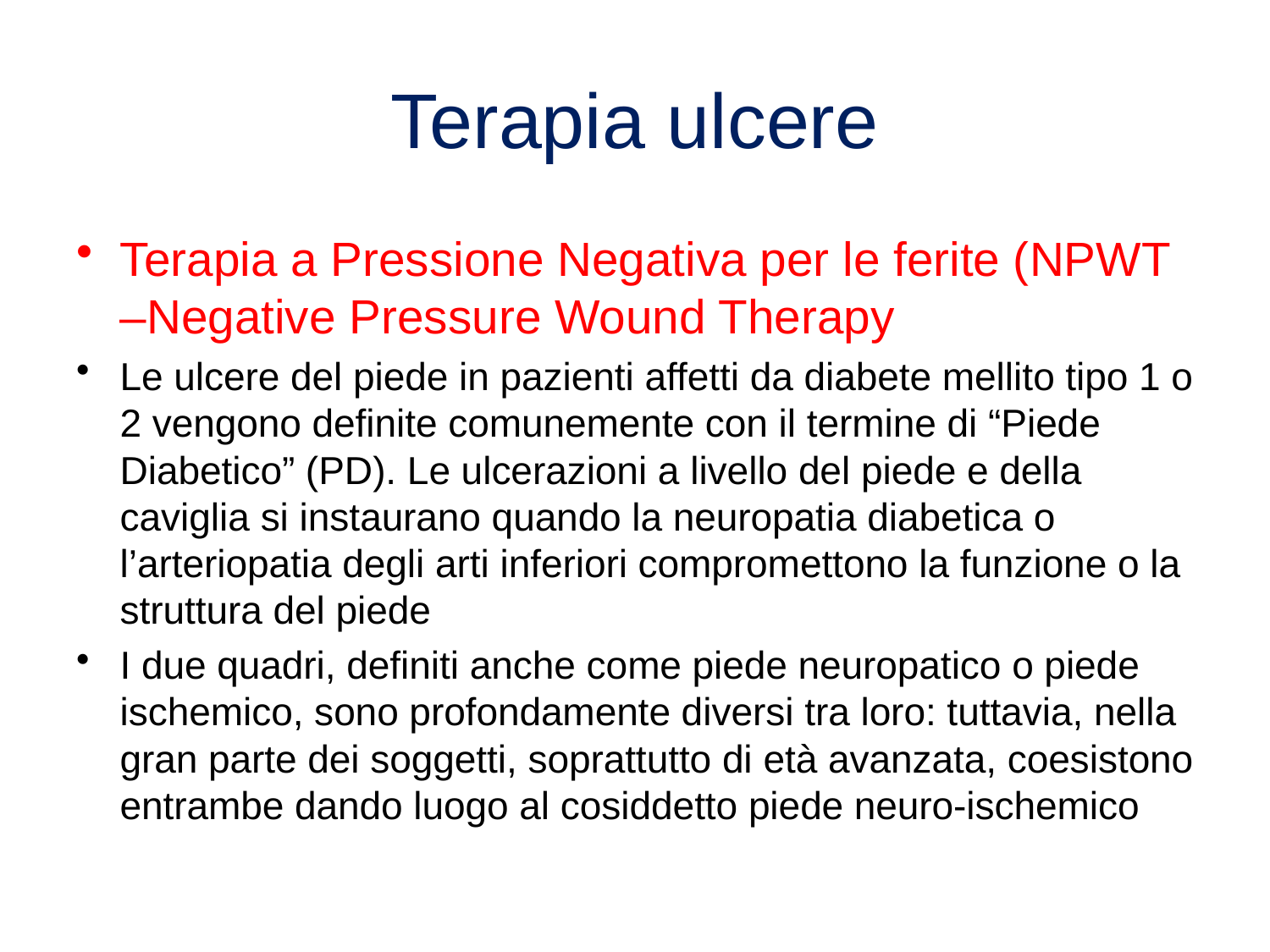

# Terapia ulcere
Terapia a Pressione Negativa per le ferite (NPWT –Negative Pressure Wound Therapy
Le ulcere del piede in pazienti affetti da diabete mellito tipo 1 o 2 vengono definite comunemente con il termine di “Piede Diabetico” (PD). Le ulcerazioni a livello del piede e della caviglia si instaurano quando la neuropatia diabetica o l’arteriopatia degli arti inferiori compromettono la funzione o la struttura del piede
I due quadri, definiti anche come piede neuropatico o piede ischemico, sono profondamente diversi tra loro: tuttavia, nella gran parte dei soggetti, soprattutto di età avanzata, coesistono entrambe dando luogo al cosiddetto piede neuro-ischemico